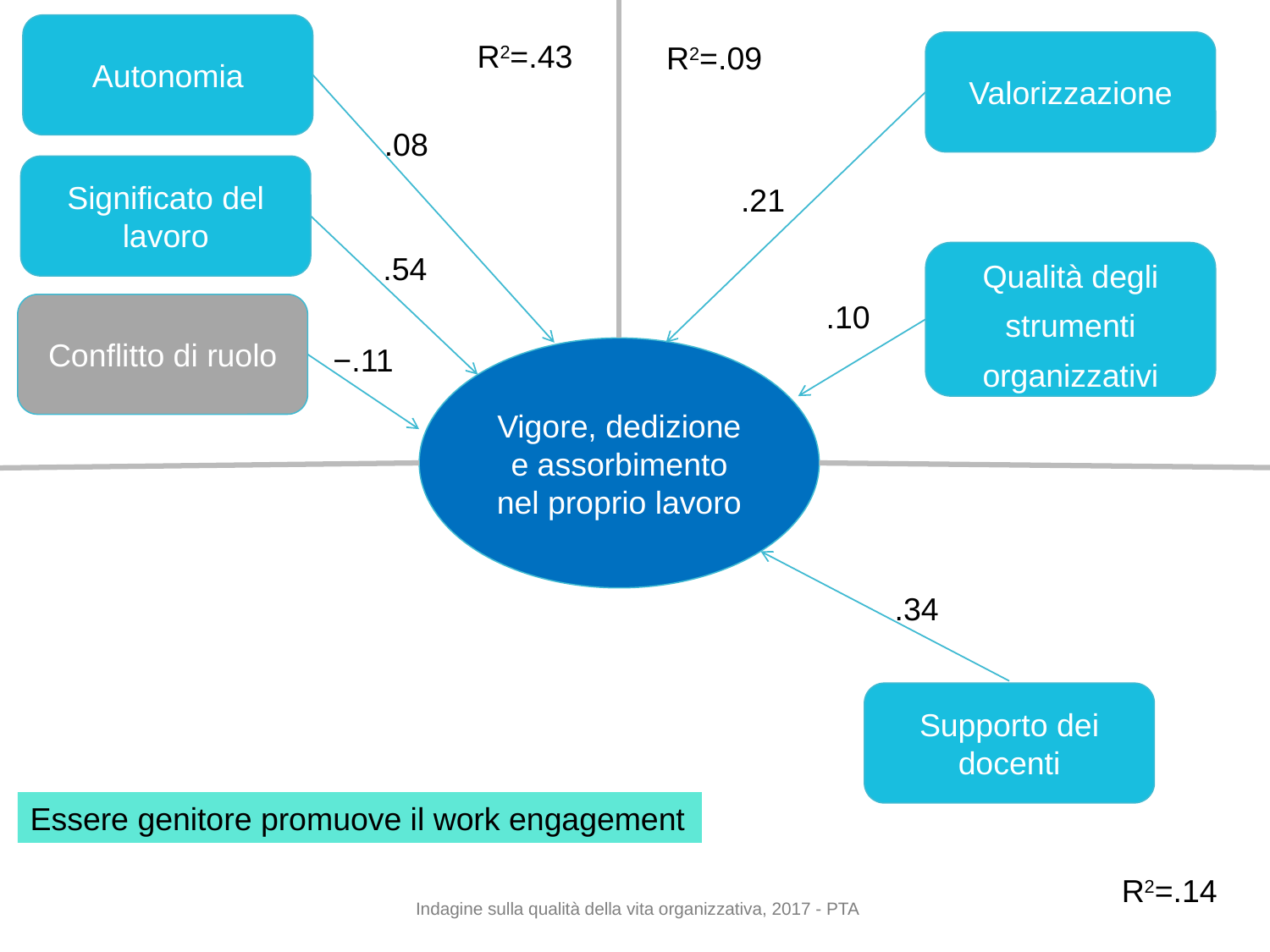

Autonomia
R2=.43
R2=.09
Valorizzazione
.08
Significato del lavoro
.21
.54
Qualità degli strumenti organizzativi
.10
Conflitto di ruolo
−.11
Vigore, dedizione e assorbimento nel proprio lavoro
.34
Supporto dei docenti
Essere genitore promuove il work engagement
R2=.14
Indagine sulla qualità della vita organizzativa, 2017 - PTA